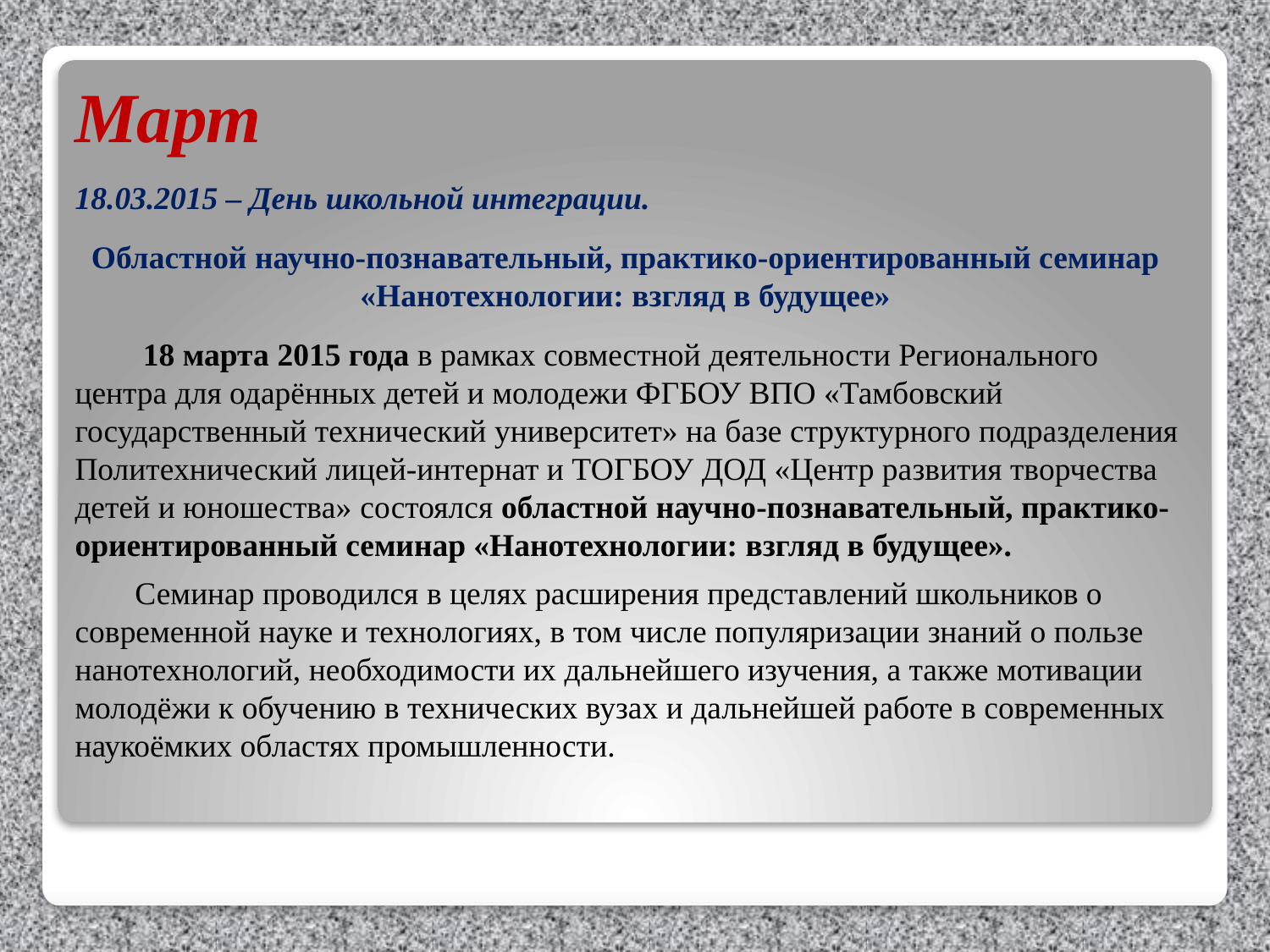

Март

18.03.2015 – День школьной интеграции.

Областной научно-познавательный, практико-ориентированный семинар
«Нанотехнологии: взгляд в будущее»
 18 марта 2015 года в рамках совместной деятельности Регионального центра для одарённых детей и молодежи ФГБОУ ВПО «Тамбовский государственный технический университет» на базе структурного подразделения Политехнический лицей-интернат и ТОГБОУ ДОД «Центр развития творчества детей и юношества» состоялся областной научно-познавательный, практико-ориентированный семинар «Нанотехнологии: взгляд в будущее».
Семинар проводился в целях расширения представлений школьников о современной науке и технологиях, в том числе популяризации знаний о пользе нанотехнологий, необходимости их дальнейшего изучения, а также мотивации молодёжи к обучению в технических вузах и дальнейшей работе в современных наукоёмких областях промышленности.